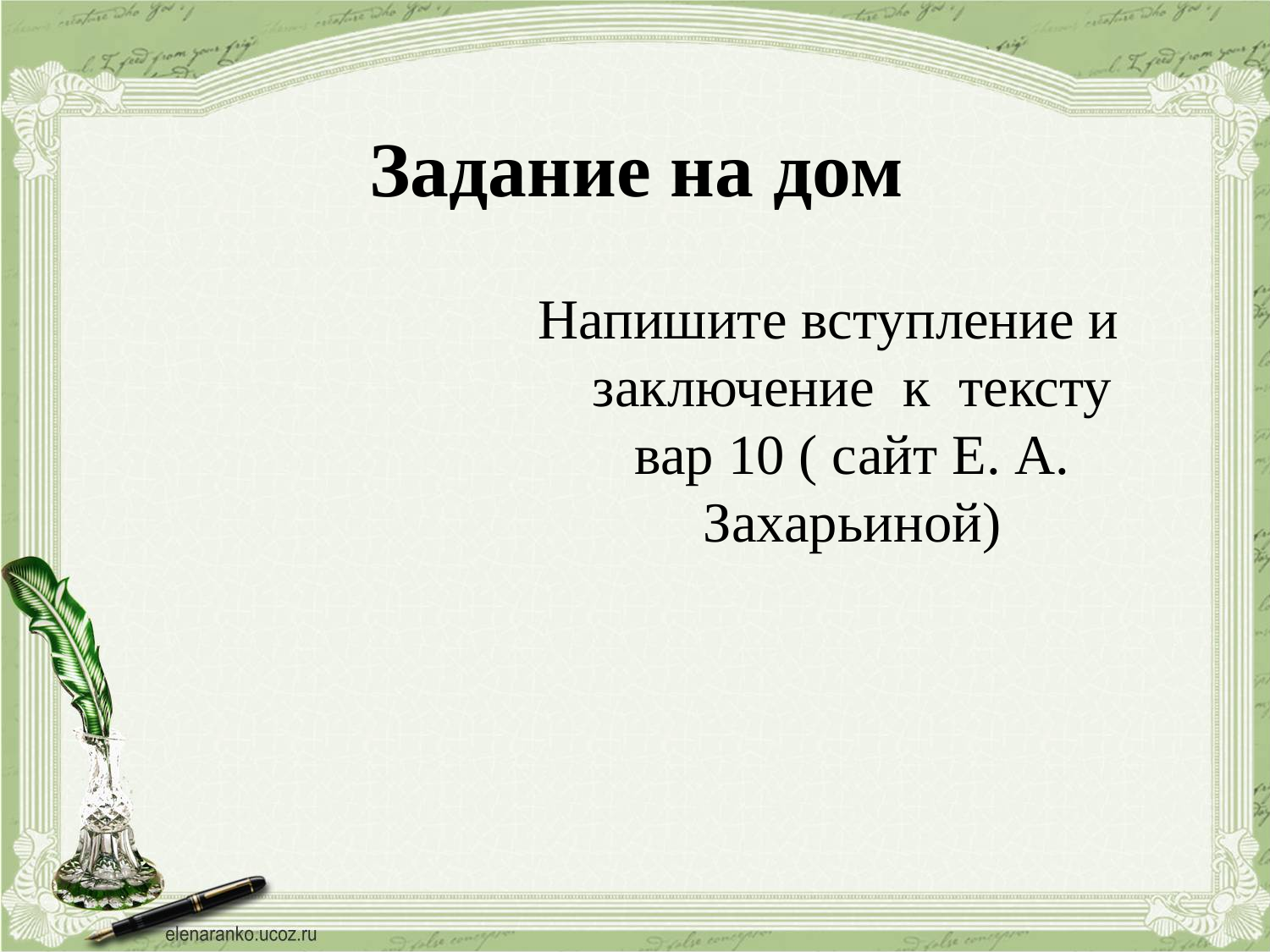

# Задание на дом
Напишите вступление и заключение  к  тексту вар 10 ( сайт Е. А. Захарьиной)